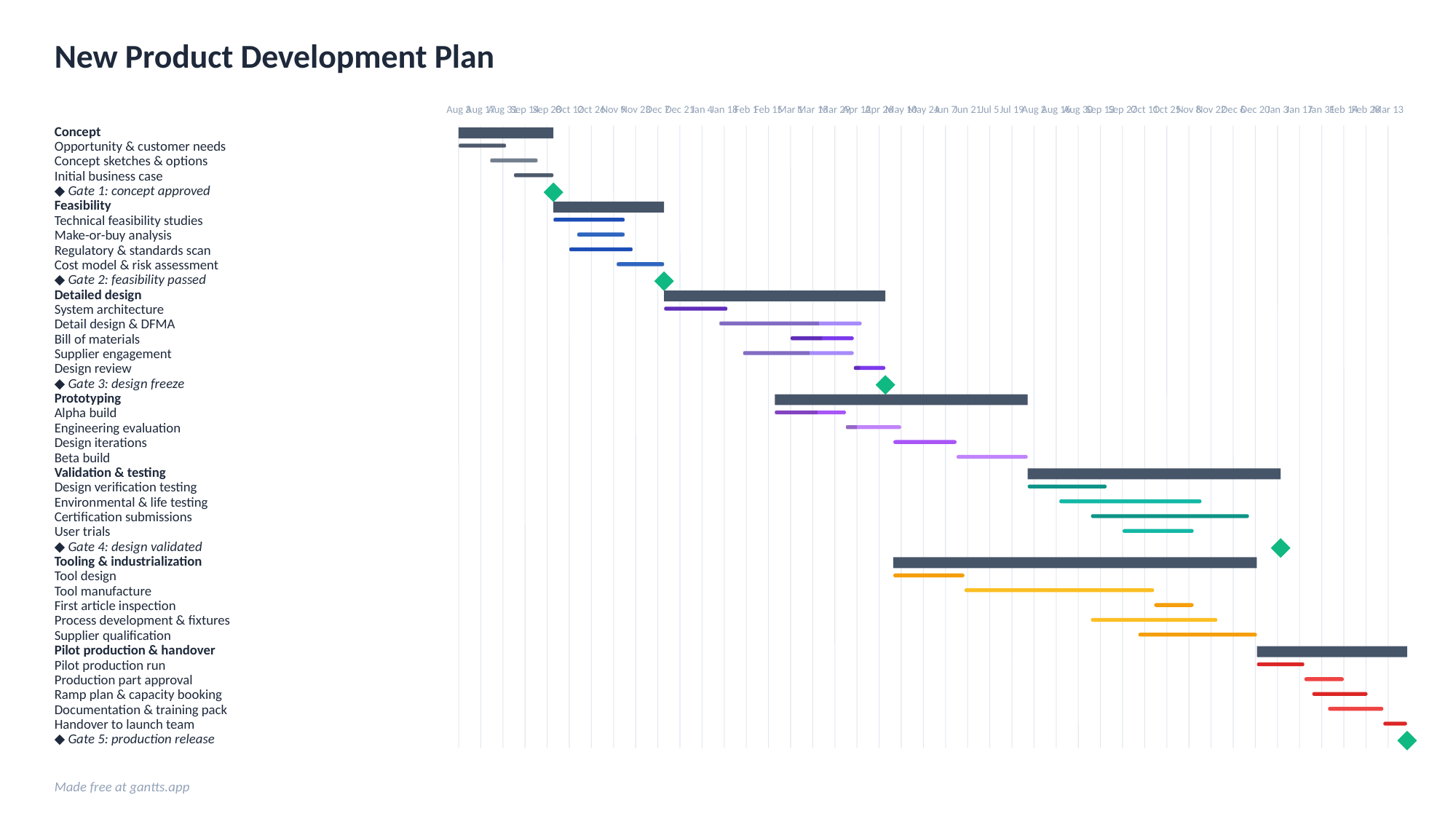

New Product Development Plan
Aug 3
Aug 17
Aug 31
Sep 14
Sep 28
Oct 12
Oct 26
Nov 9
Nov 23
Dec 7
Dec 21
Jan 4
Jan 18
Feb 1
Feb 15
Mar 1
Mar 15
Mar 29
Apr 12
Apr 26
May 10
May 24
Jun 7
Jun 21
Jul 5
Jul 19
Aug 2
Aug 16
Aug 30
Sep 13
Sep 27
Oct 11
Oct 25
Nov 8
Nov 22
Dec 6
Dec 20
Jan 3
Jan 17
Jan 31
Feb 14
Feb 28
Mar 13
Concept

Opportunity & customer needs

Concept sketches & options

Initial business case

◆ Gate 1: concept approved
Feasibility

Technical feasibility studies

Make-or-buy analysis

Regulatory & standards scan

Cost model & risk assessment

◆ Gate 2: feasibility passed
Detailed design

System architecture

Detail design & DFMA

Bill of materials

Supplier engagement

Design review

◆ Gate 3: design freeze
Prototyping

Alpha build

Engineering evaluation

Design iterations

Beta build

Validation & testing

Design verification testing

Environmental & life testing

Certification submissions

User trials

◆ Gate 4: design validated
Tooling & industrialization

Tool design

Tool manufacture

First article inspection

Process development & fixtures

Supplier qualification

Pilot production & handover

Pilot production run

Production part approval

Ramp plan & capacity booking

Documentation & training pack

Handover to launch team

◆ Gate 5: production release
Made free at gantts.app